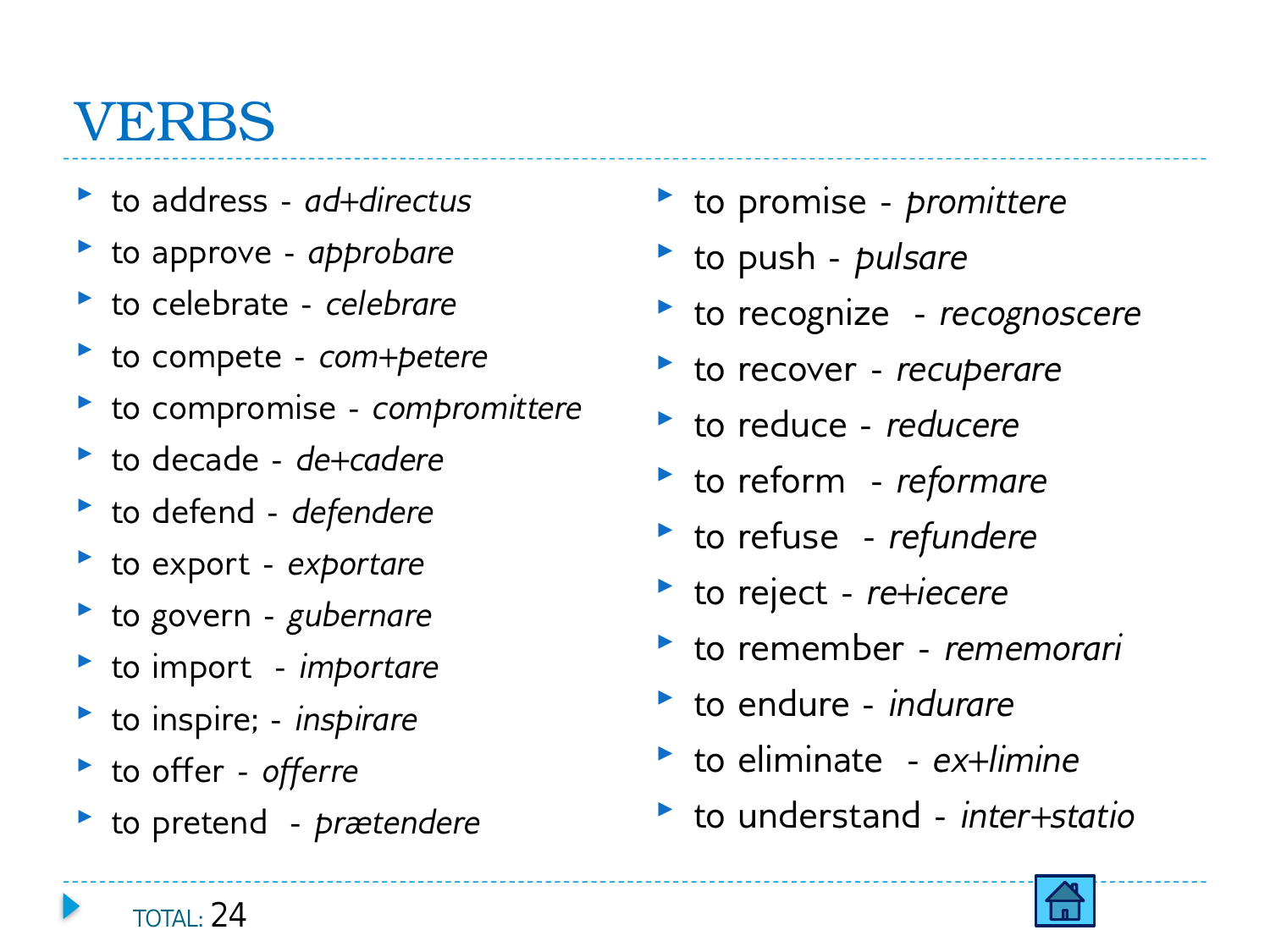

# VERBS
to promise - promittere
to push - pulsare
to recognize  - recognoscere
to recover - recuperare
to reduce - reducere
to reform  - reformare
to refuse  - refundere
to reject - re+iecere
to remember - rememorari
to endure - indurare
to eliminate  - ex+limine
to understand - inter+statio
to address - ad+directus
to approve - approbare
to celebrate - celebrare
to compete - com+petere
to compromise - compromittere
to decade - de+cadere
to defend - defendere
to export - exportare
to govern - gubernare
to import  - importare
to inspire; - inspirare
to offer - offerre
to pretend  - praetendere

TOTAL: 24